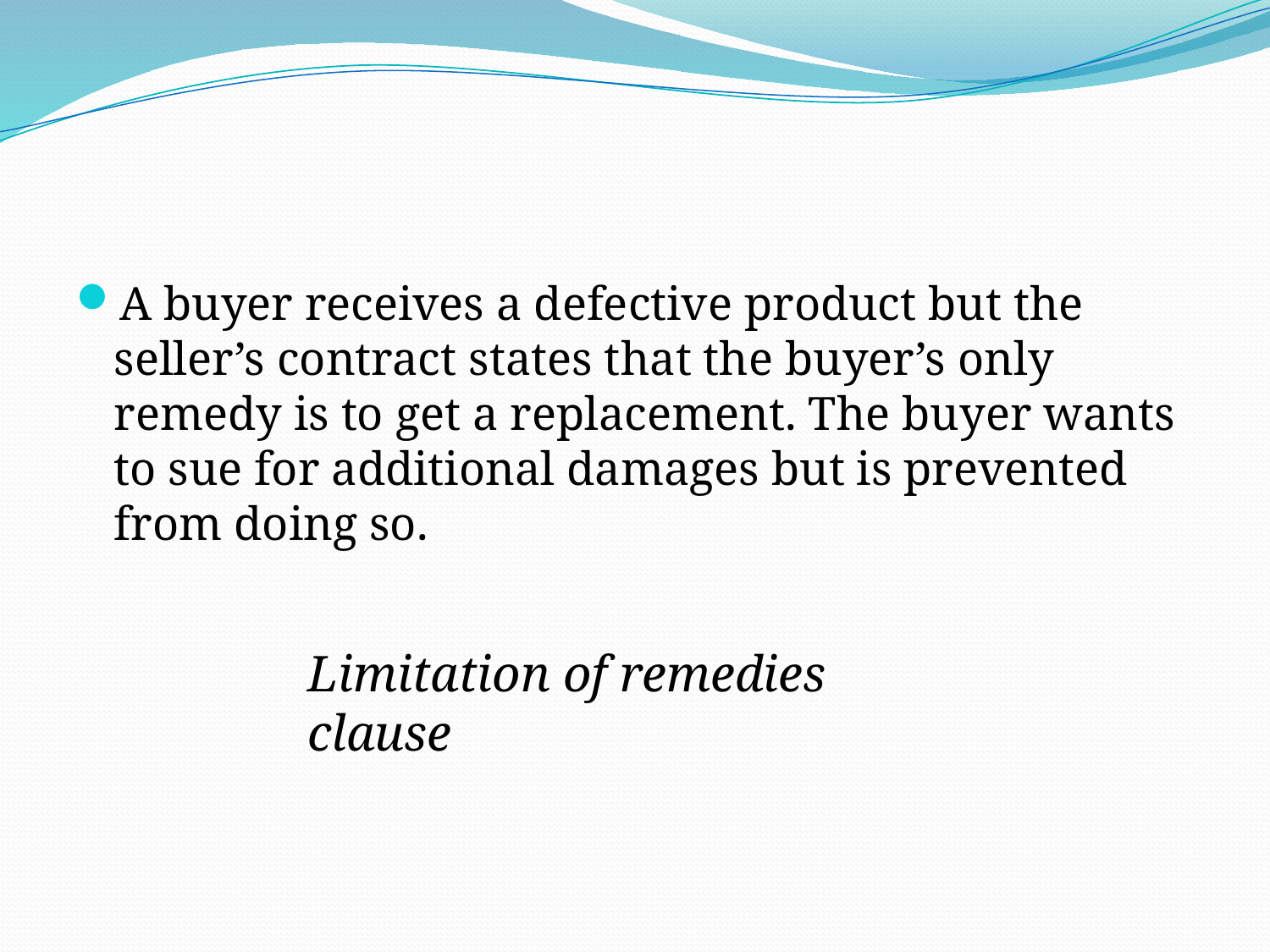

#
A buyer receives a defective product but the seller’s contract states that the buyer’s only remedy is to get a replacement. The buyer wants to sue for additional damages but is prevented from doing so.
Limitation of remedies clause